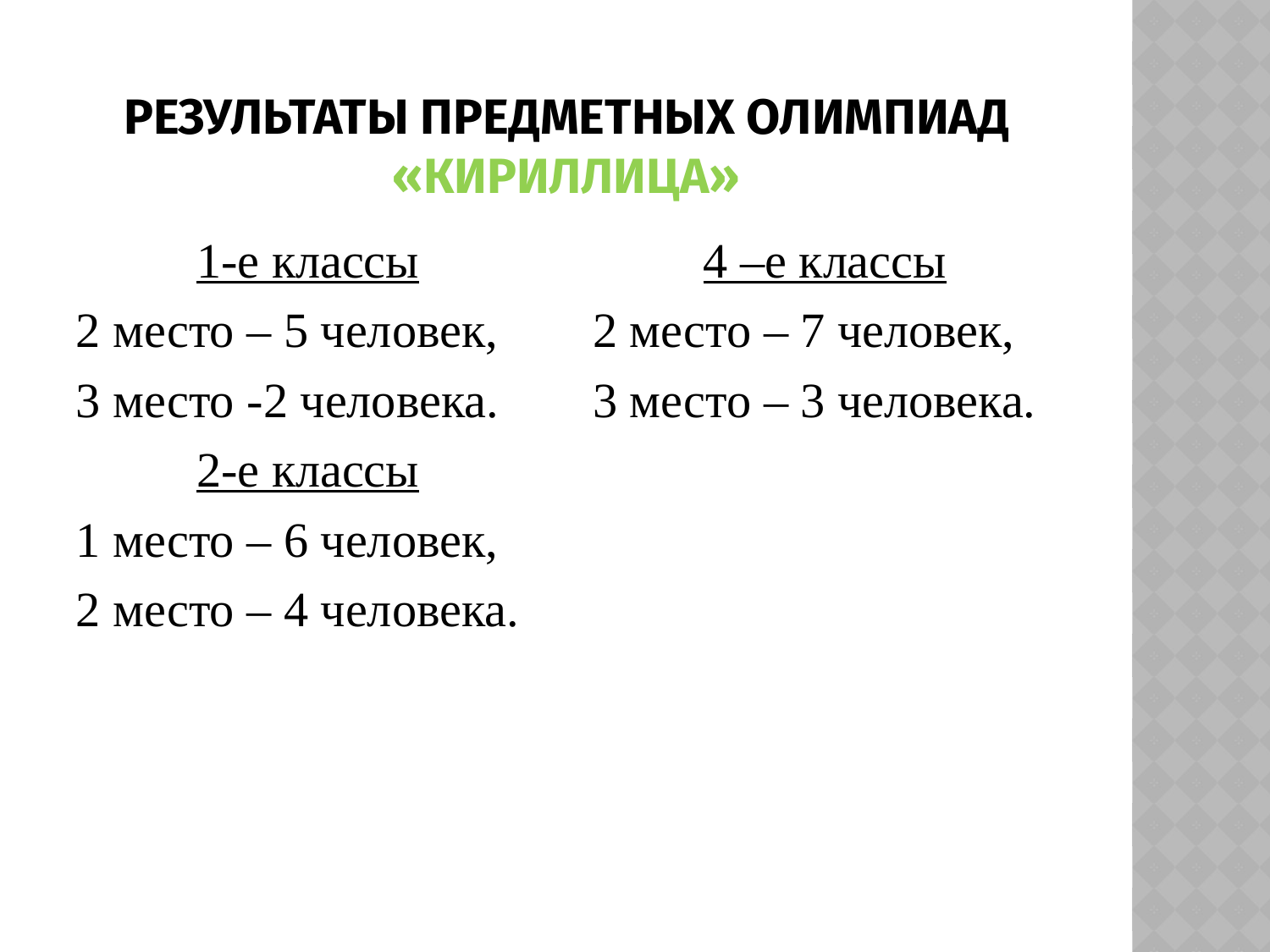

# Результаты предметных олимпиад «Кириллица»
1-е классы
2 место – 5 человек,
3 место -2 человека.
2-е классы
1 место – 6 человек,
2 место – 4 человека.
4 –е классы
2 место – 7 человек,
3 место – 3 человека.